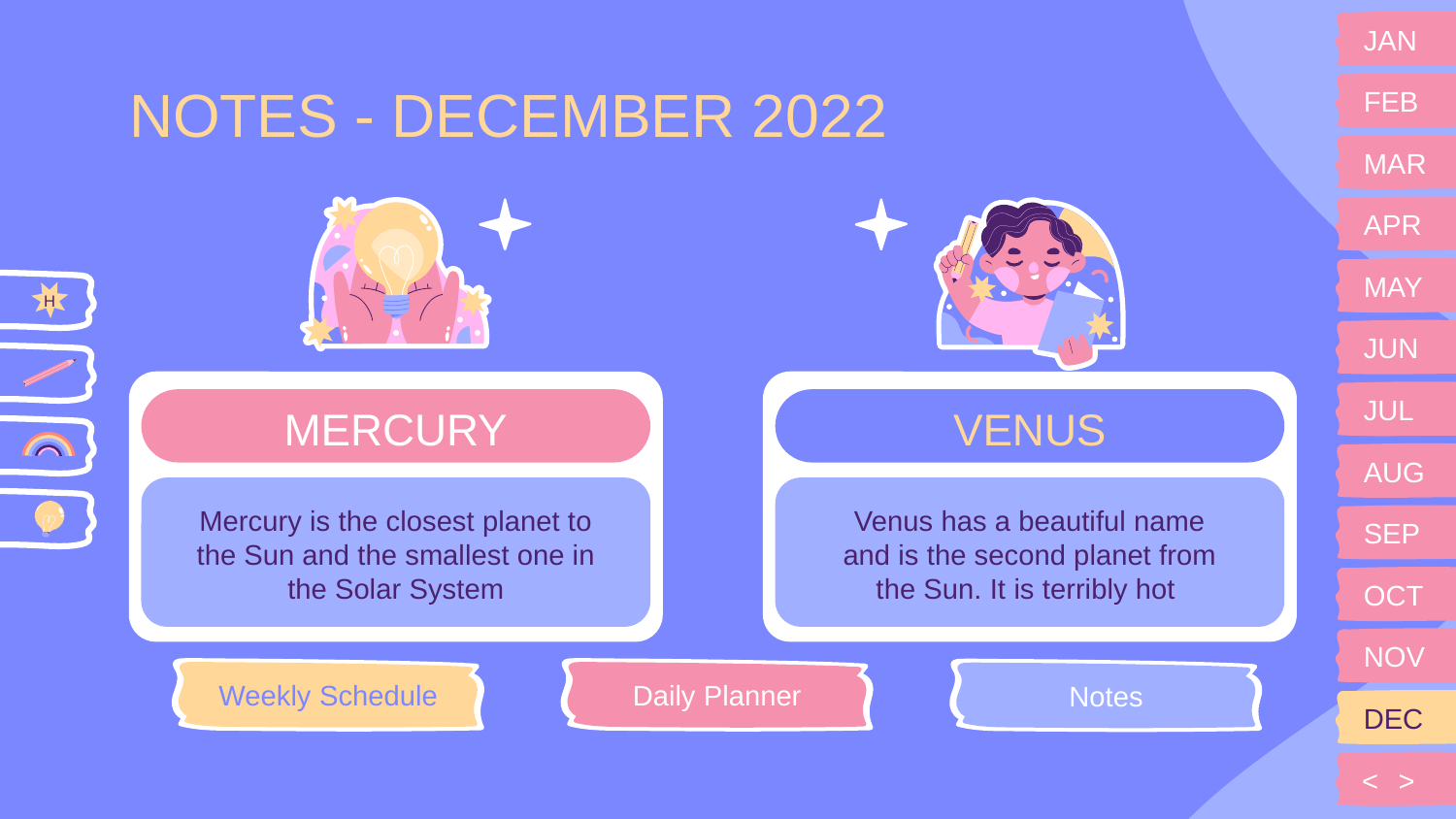

JAN
# NOTES - DECEMBER 2022
FEB
MAR

APR

MAY

H
JUN

JUL

MERCURY
VENUS

AUG

Mercury is the closest planet to the Sun and the smallest one in the Solar System
Venus has a beautiful name and is the second planet from the Sun. It is terribly hot

SEP
OCT
NOV

Weekly Schedule
Daily Planner
Notes
DEC

<
>